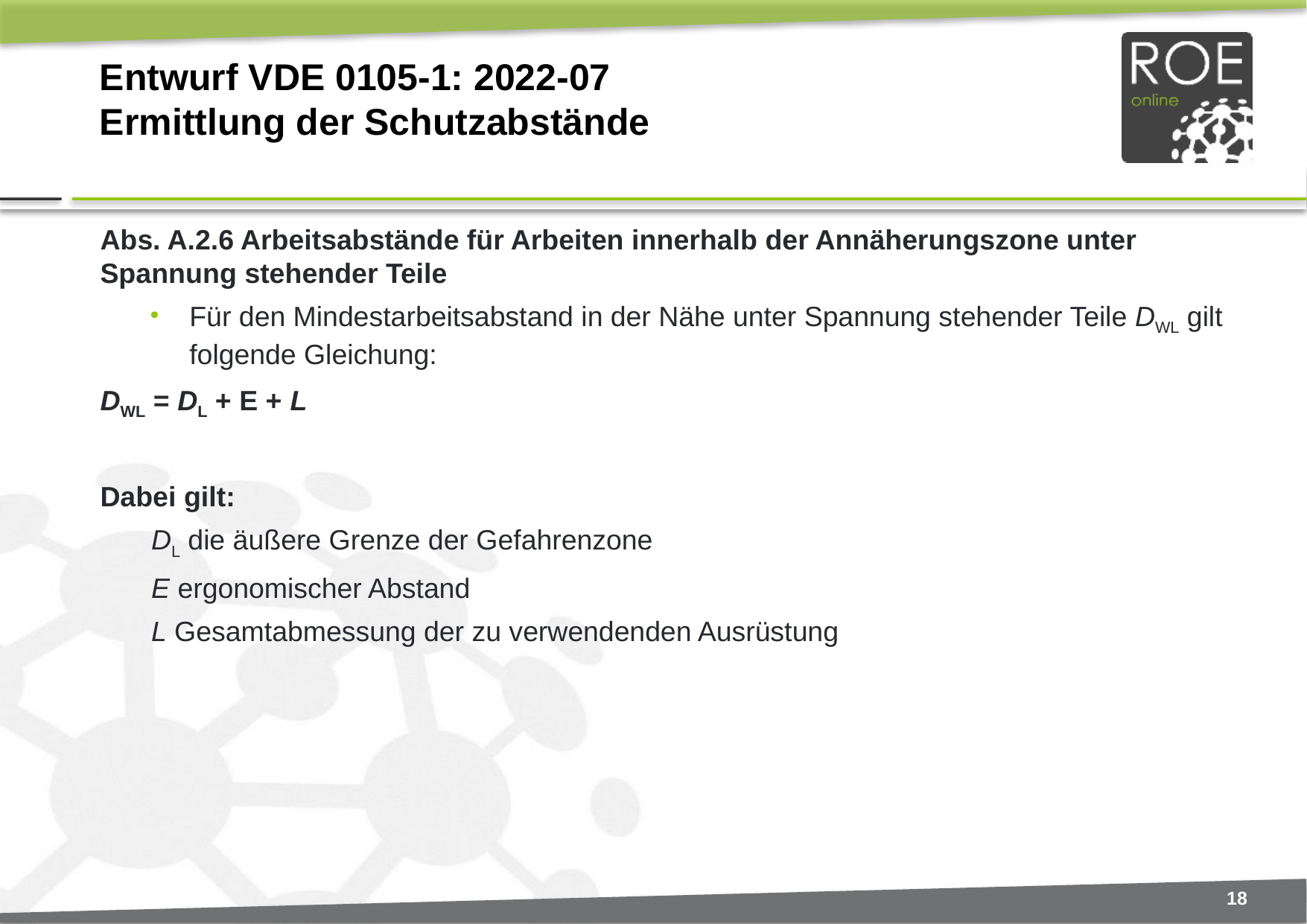

# Entwurf VDE 0105-1: 2022-07 Ermittlung der Schutzabstände
Abs. A.2.6 Arbeitsabstände für Arbeiten innerhalb der Annäherungszone unter Spannung stehender Teile
Für den Mindestarbeitsabstand in der Nähe unter Spannung stehender Teile DWL gilt folgende Gleichung:
DWL = DL + E + L

Dabei gilt:
DL die äußere Grenze der Gefahrenzone
E ergonomischer Abstand
L Gesamtabmessung der zu verwendenden Ausrüstung

18